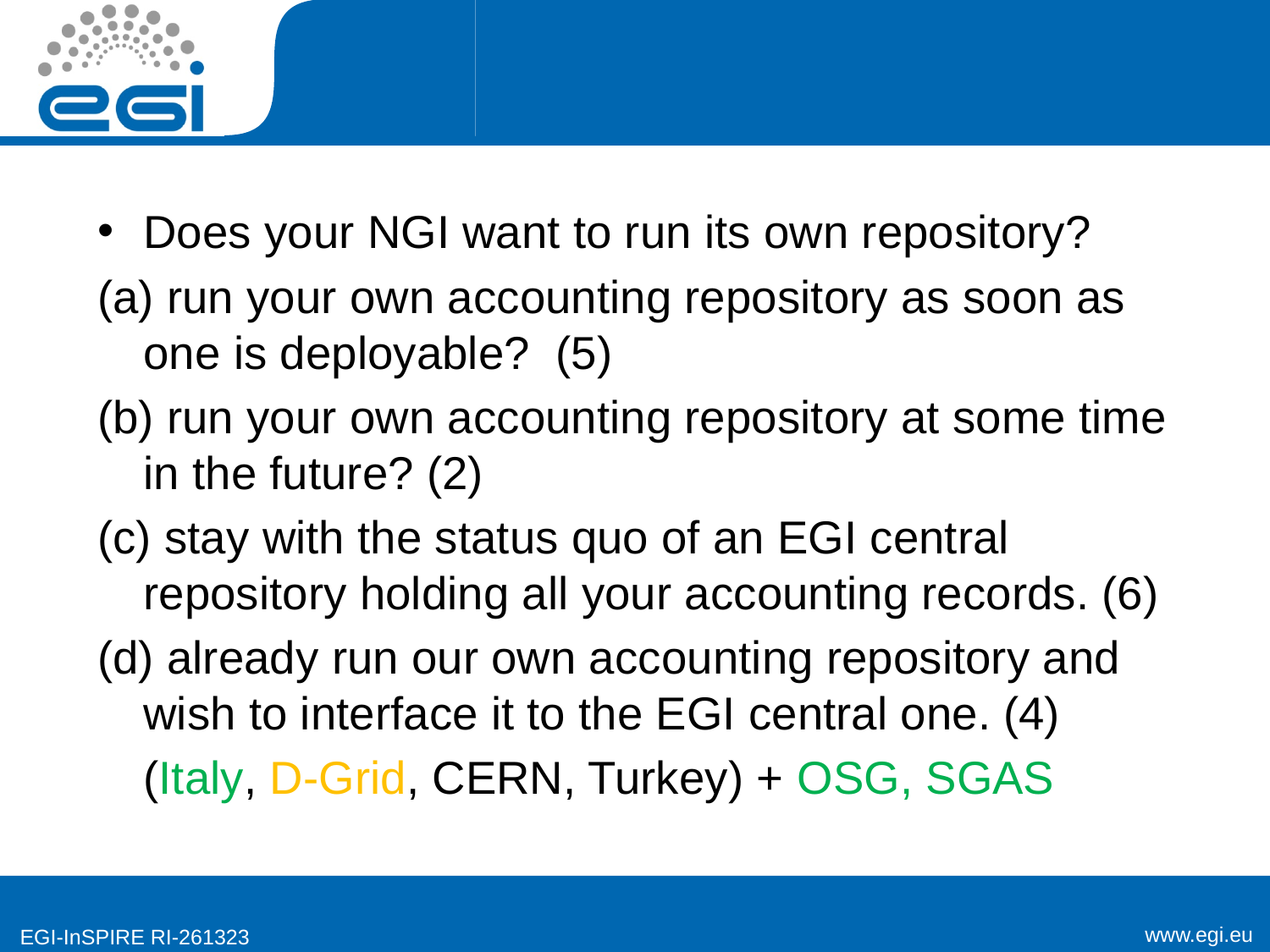

#
Does your NGI want to run its own repository?
(a) run your own accounting repository as soon as one is deployable?  (5)
(b) run your own accounting repository at some time in the future? (2)
(c) stay with the status quo of an EGI central repository holding all your accounting records. (6)
(d) already run our own accounting repository and wish to interface it to the EGI central one. (4)
	(Italy, D-Grid, CERN, Turkey) + OSG, SGAS